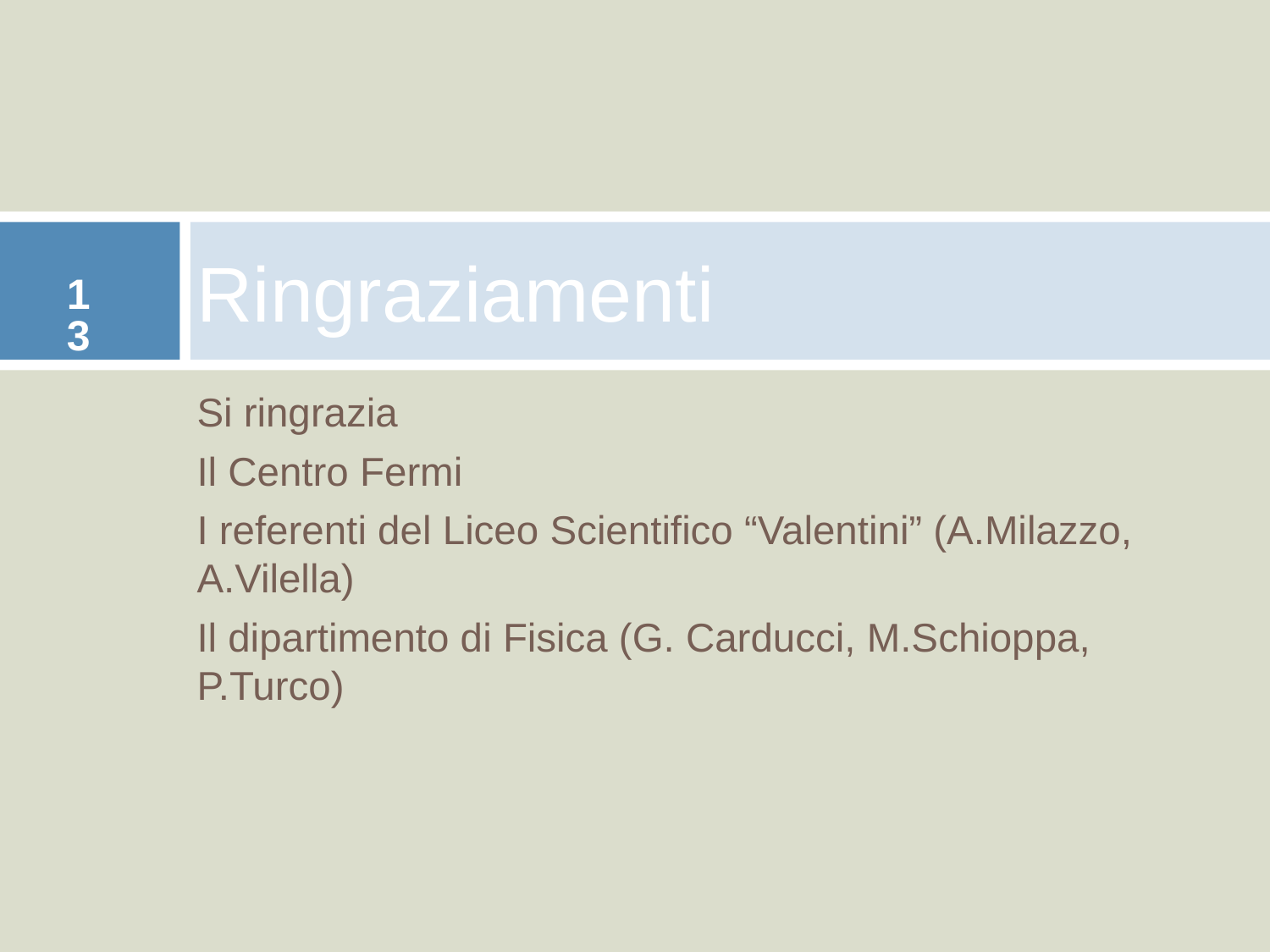

# Ringraziamenti
13
Si ringrazia
Il Centro Fermi
I referenti del Liceo Scientifico “Valentini” (A.Milazzo, A.Vilella)
Il dipartimento di Fisica (G. Carducci, M.Schioppa, P.Turco)